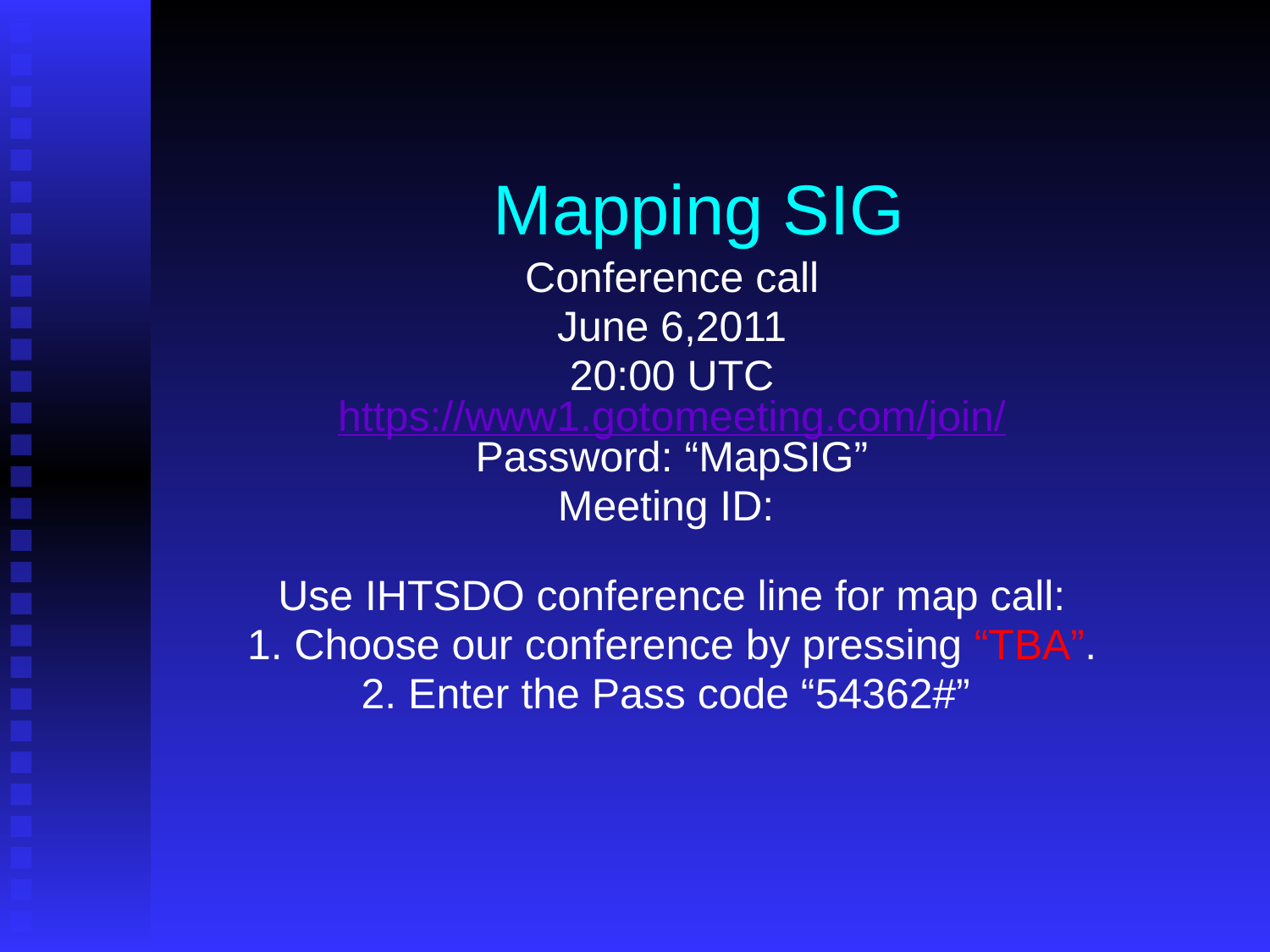

# Mapping SIG
Conference call
June 6,2011
20:00 UTC
https://www1.gotomeeting.com/join/
Password: “MapSIG”
Meeting ID:

Use IHTSDO conference line for map call:
1. Choose our conference by pressing “TBA”.
2. Enter the Pass code “54362#”